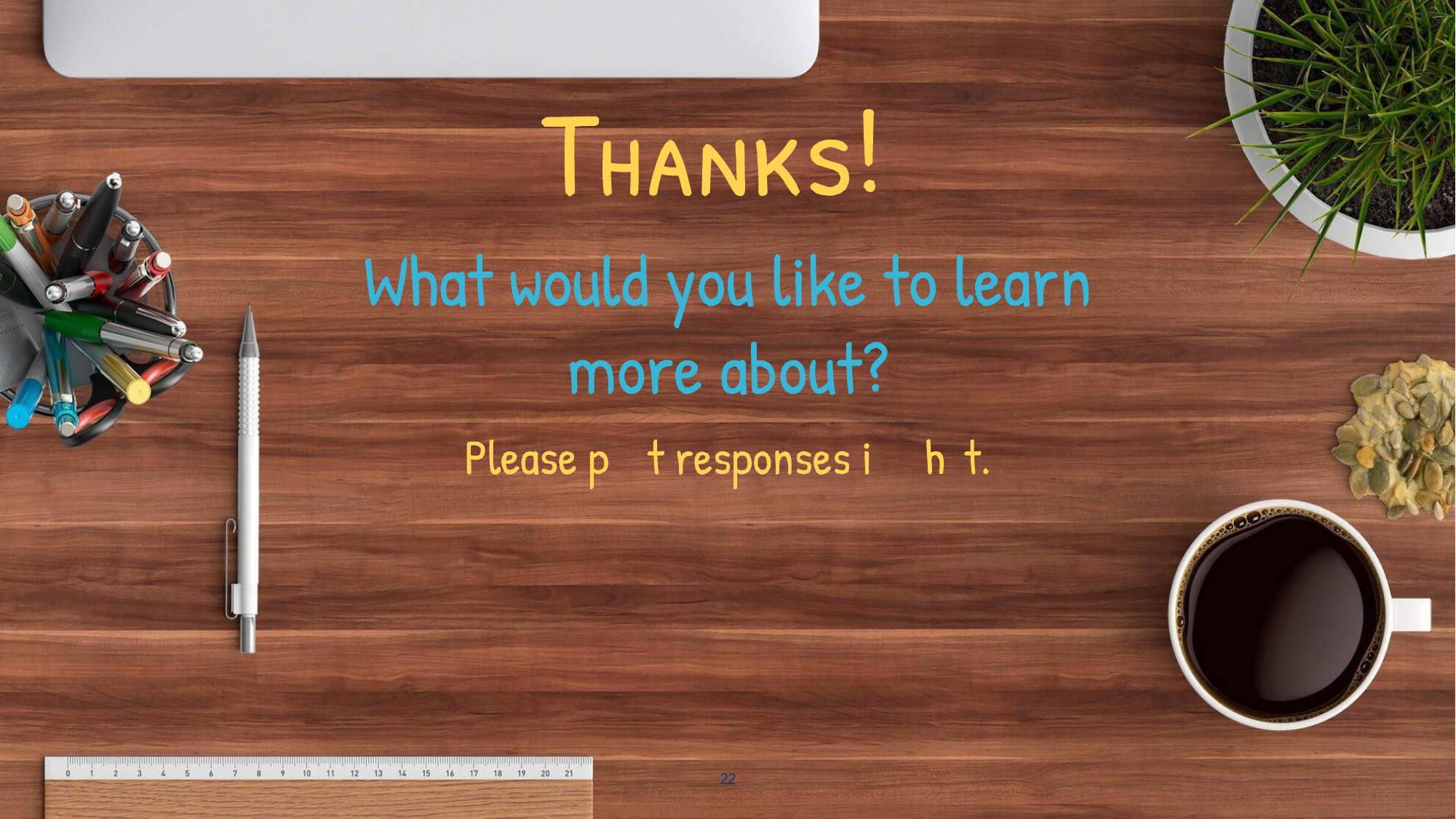

# Thanks!
What would you like to learn  more about?
Please post responses in chat.

22